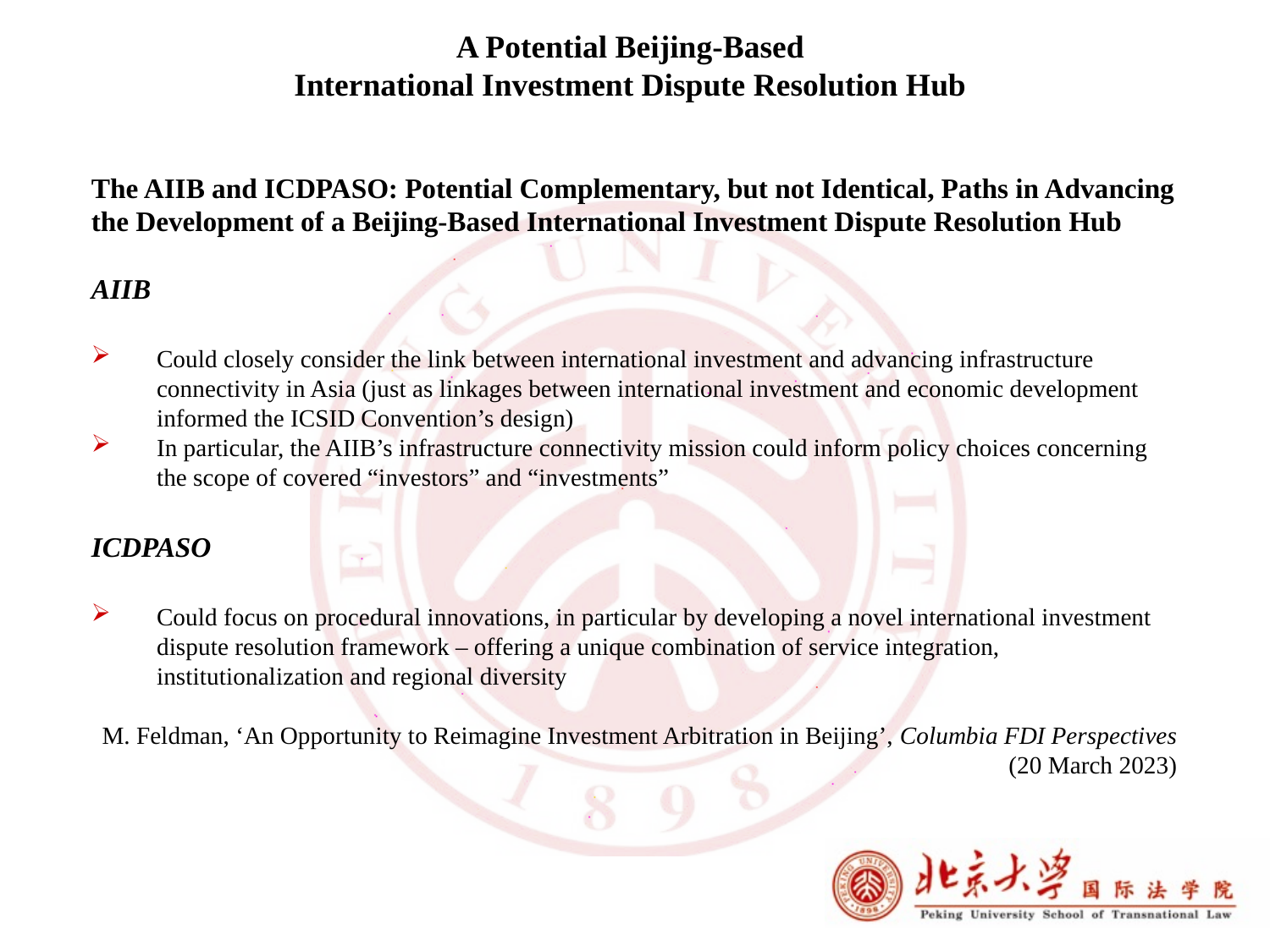

A Potential Beijing-Based
International Investment Dispute Resolution Hub

The AIIB and ICDPASO: Potential Complementary, but not Identical, Paths in Advancing the Development of a Beijing-Based International Investment Dispute Resolution Hub

AIIB

Could closely consider the link between international investment and advancing infrastructure connectivity in Asia (just as linkages between international investment and economic development informed the ICSID Convention’s design)
In particular, the AIIB’s infrastructure connectivity mission could inform policy choices concerning the scope of covered “investors” and “investments”

ICDPASO

Could focus on procedural innovations, in particular by developing a novel international investment dispute resolution framework – offering a unique combination of service integration, institutionalization and regional diversity

M. Feldman, ‘An Opportunity to Reimagine Investment Arbitration in Beijing’, Columbia FDI Perspectives (20 March 2023)